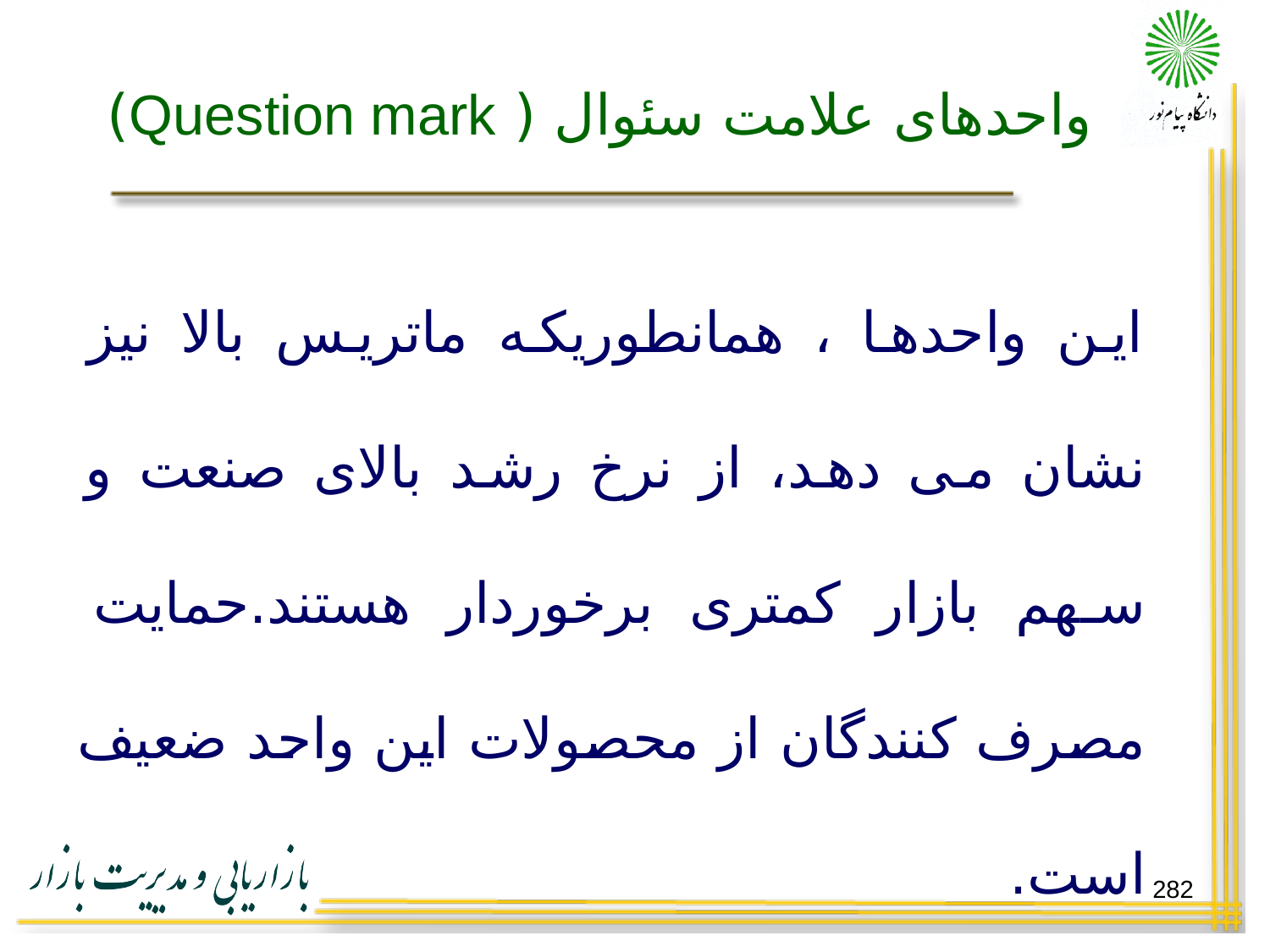

# واحدهای علامت سئوال ( Question mark)
این واحدها ، همانطوریکه ماتریس بالا نیز نشان می دهد، از نرخ رشد بالای صنعت و سهم بازار کمتری برخوردار هستند.حمایت مصرف کنندگان از محصولات این واحد ضعیف است.
282